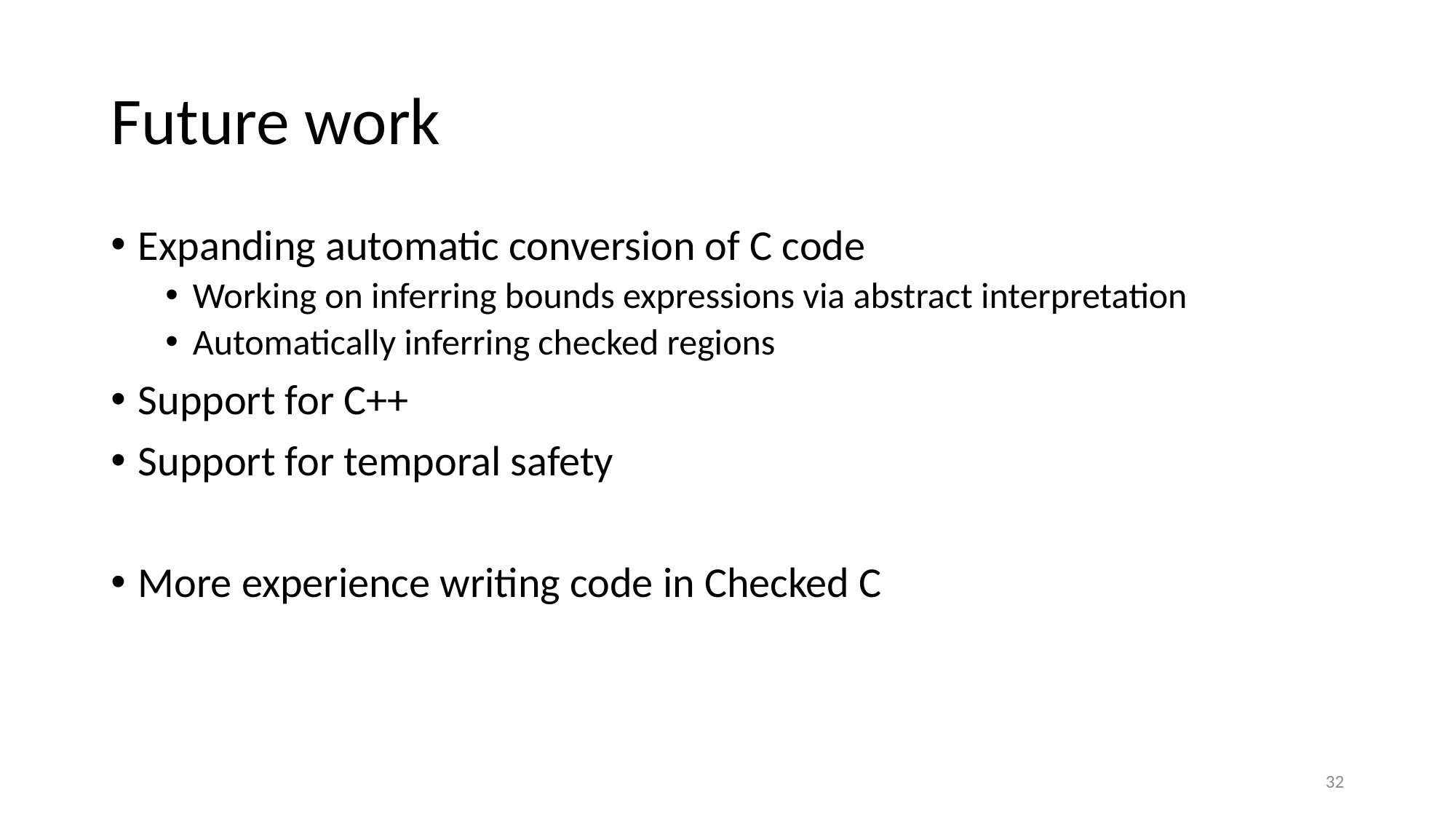

# Future work
Expanding automatic conversion of C code
Working on inferring bounds expressions via abstract interpretation
Automatically inferring checked regions
Support for C++
Support for temporal safety

More experience writing code in Checked C
32